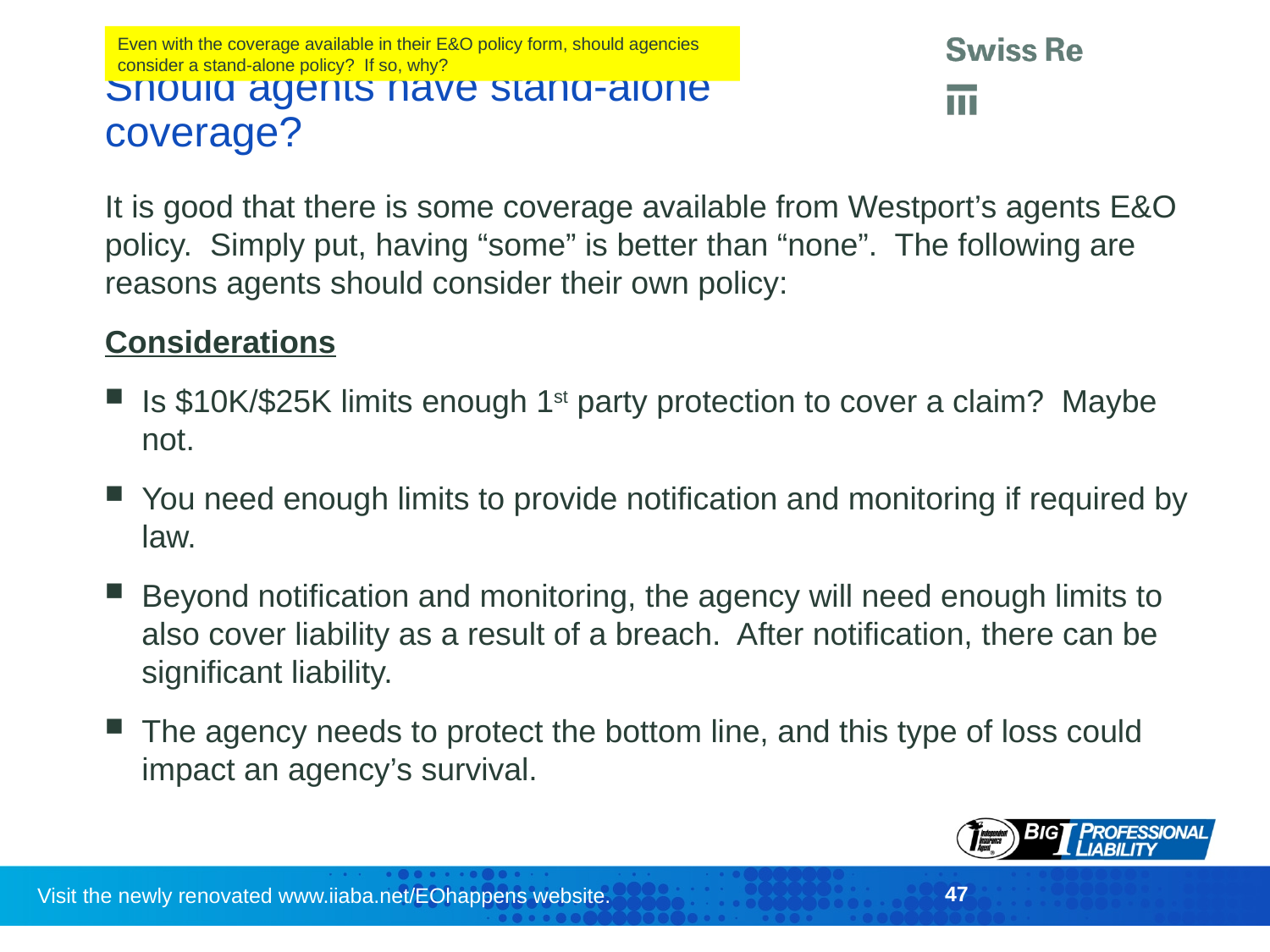

Even with the coverage available in their E&O policy form, should agencies consider a stand-alone policy?  If so, why?
# Should agents have stand-alone coverage?
It is good that there is some coverage available from Westport’s agents E&O policy.  Simply put, having “some” is better than “none”.  The following are reasons agents should consider their own policy:
Considerations
Is $10K/$25K limits enough 1st party protection to cover a claim?  Maybe not.
You need enough limits to provide notification and monitoring if required by law.
Beyond notification and monitoring, the agency will need enough limits to also cover liability as a result of a breach.  After notification, there can be significant liability.
The agency needs to protect the bottom line, and this type of loss could impact an agency’s survival.

47